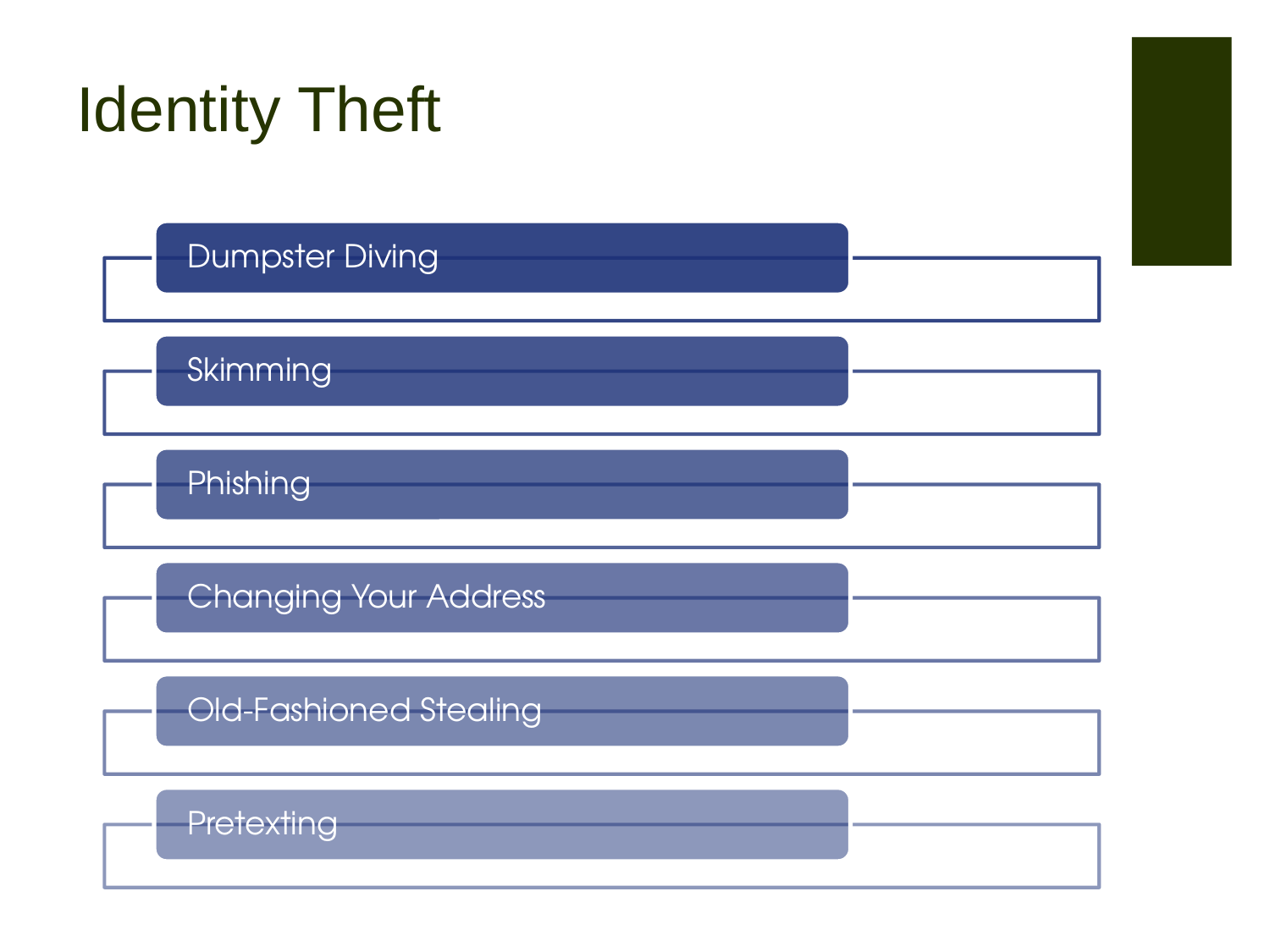

# Identity Theft
Dumpster Diving
Skimming
Phishing
Changing Your Address
Old-Fashioned Stealing
Pretexting